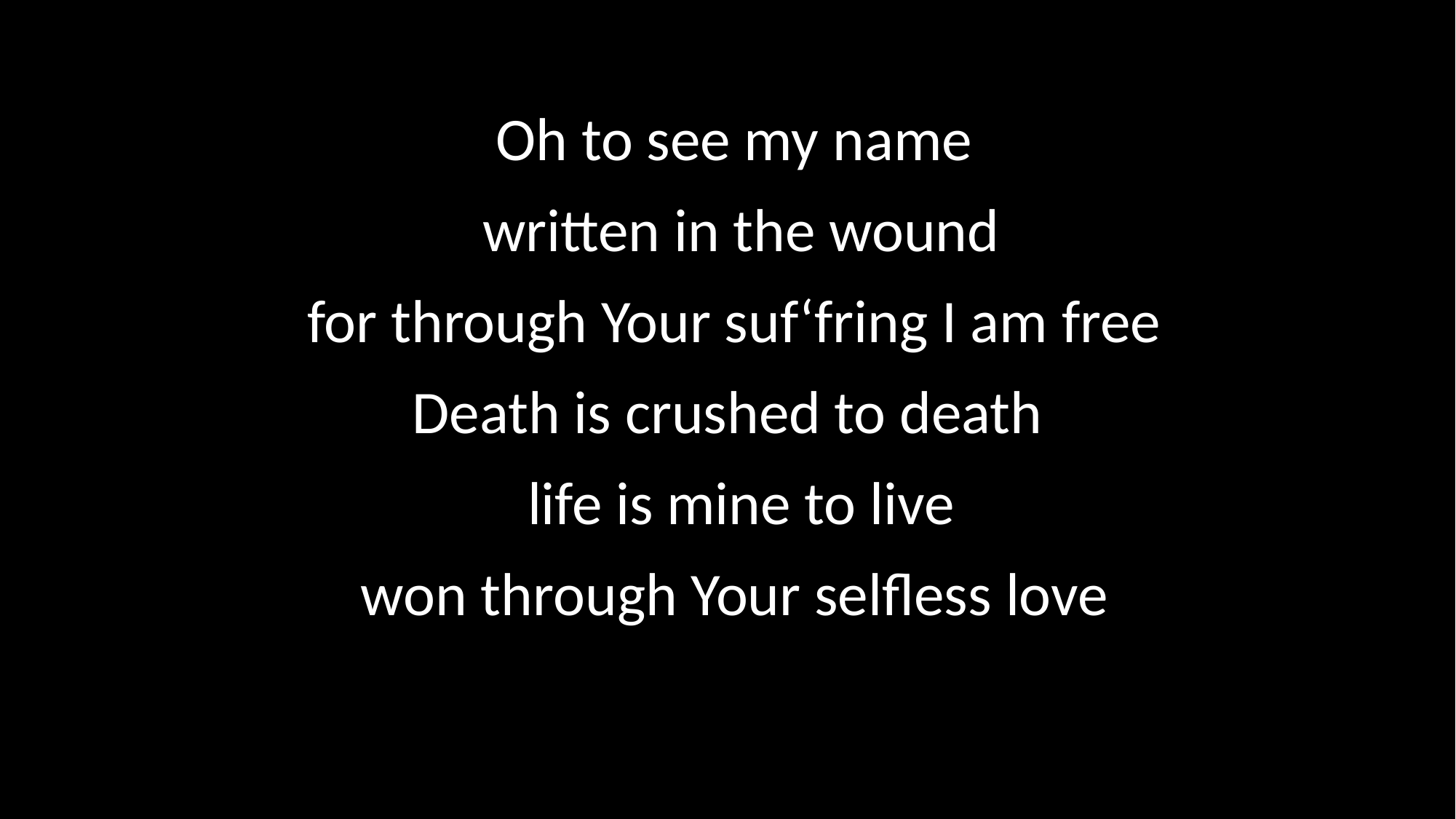

Oh to see my name
  written in the wound
  for through Your suf‘fring I am free
Death is crushed to death
  life is mine to live
  won through Your selfless love